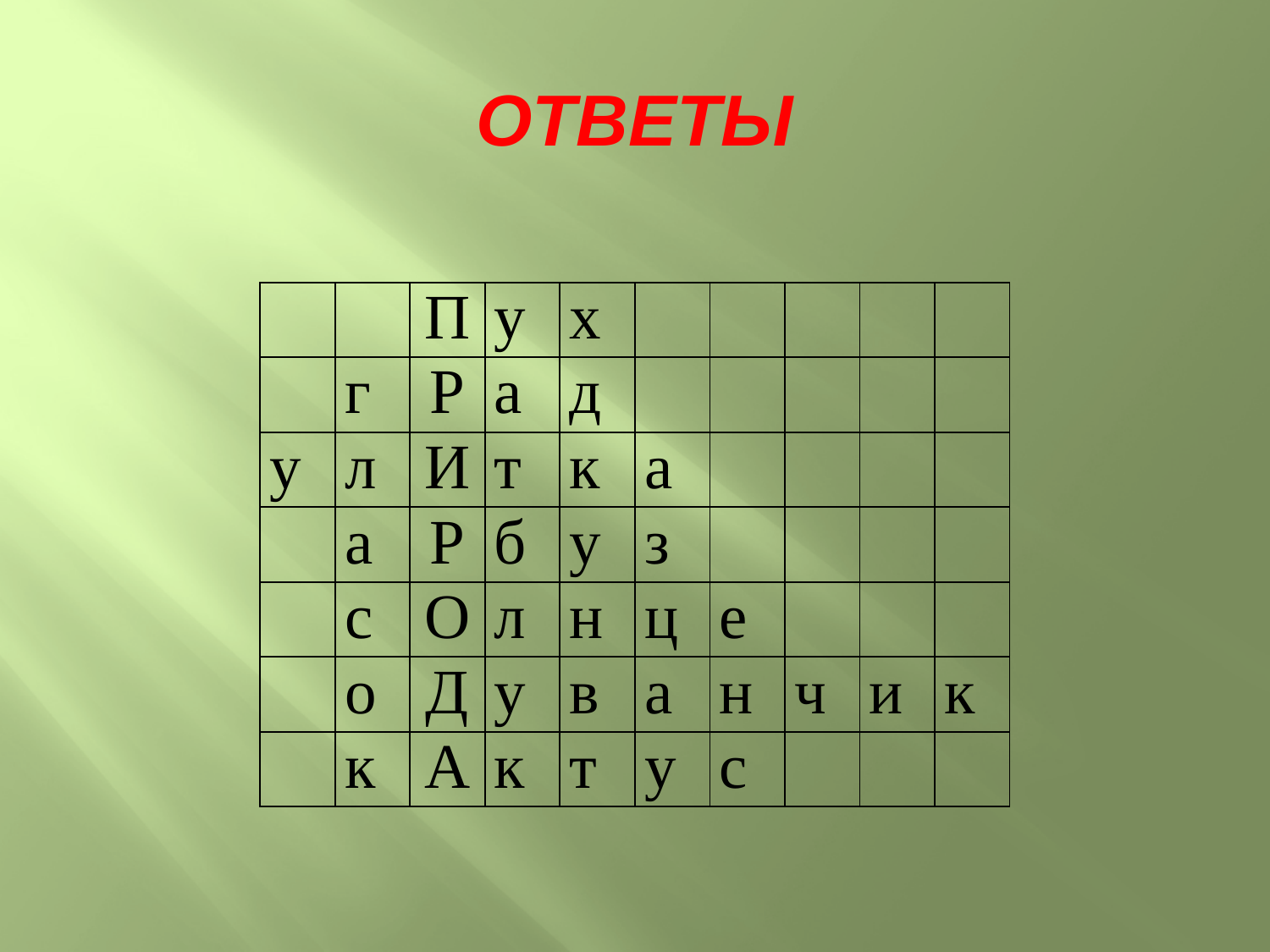

# ОТВЕТЫ

|  |  | П | у | х |  |  |  |  |  |
| --- | --- | --- | --- | --- | --- | --- | --- | --- | --- |
|  | г | Р | а | д |  |  |  |  |  |
| у | л | И | т | к | а |  |  |  |  |
|  | а | Р | б | у | з |  |  |  |  |
|  | с | О | л | н | ц | е |  |  |  |
|  | о | Д | у | в | а | н | ч | и | к |
|  | к | А | к | т | у | с |  |  |  |